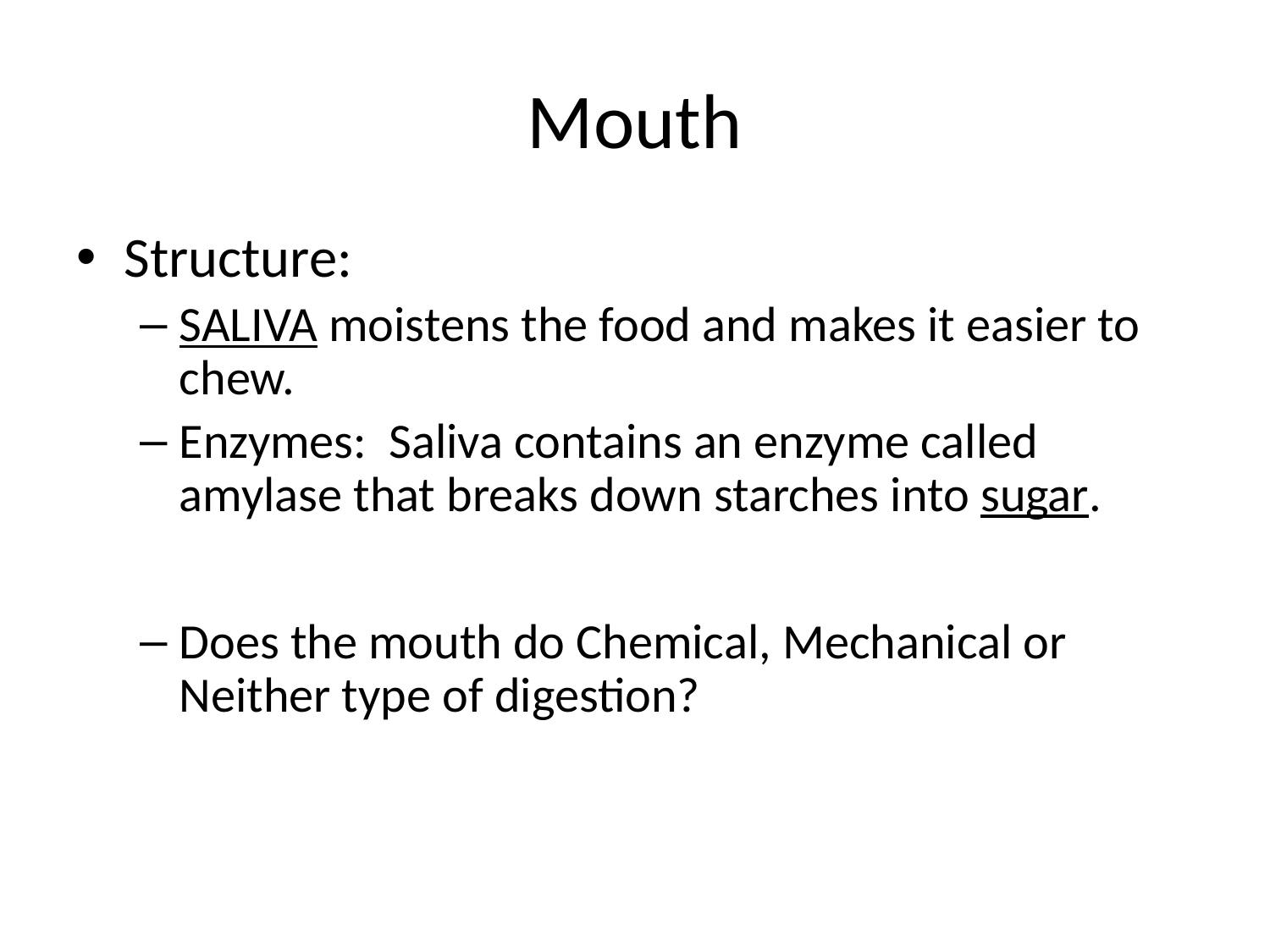

# Mouth
Structure:
SALIVA moistens the food and makes it easier to chew.
Enzymes:  Saliva contains an enzyme called amylase that breaks down starches into sugar.

Does the mouth do Chemical, Mechanical or Neither type of digestion?